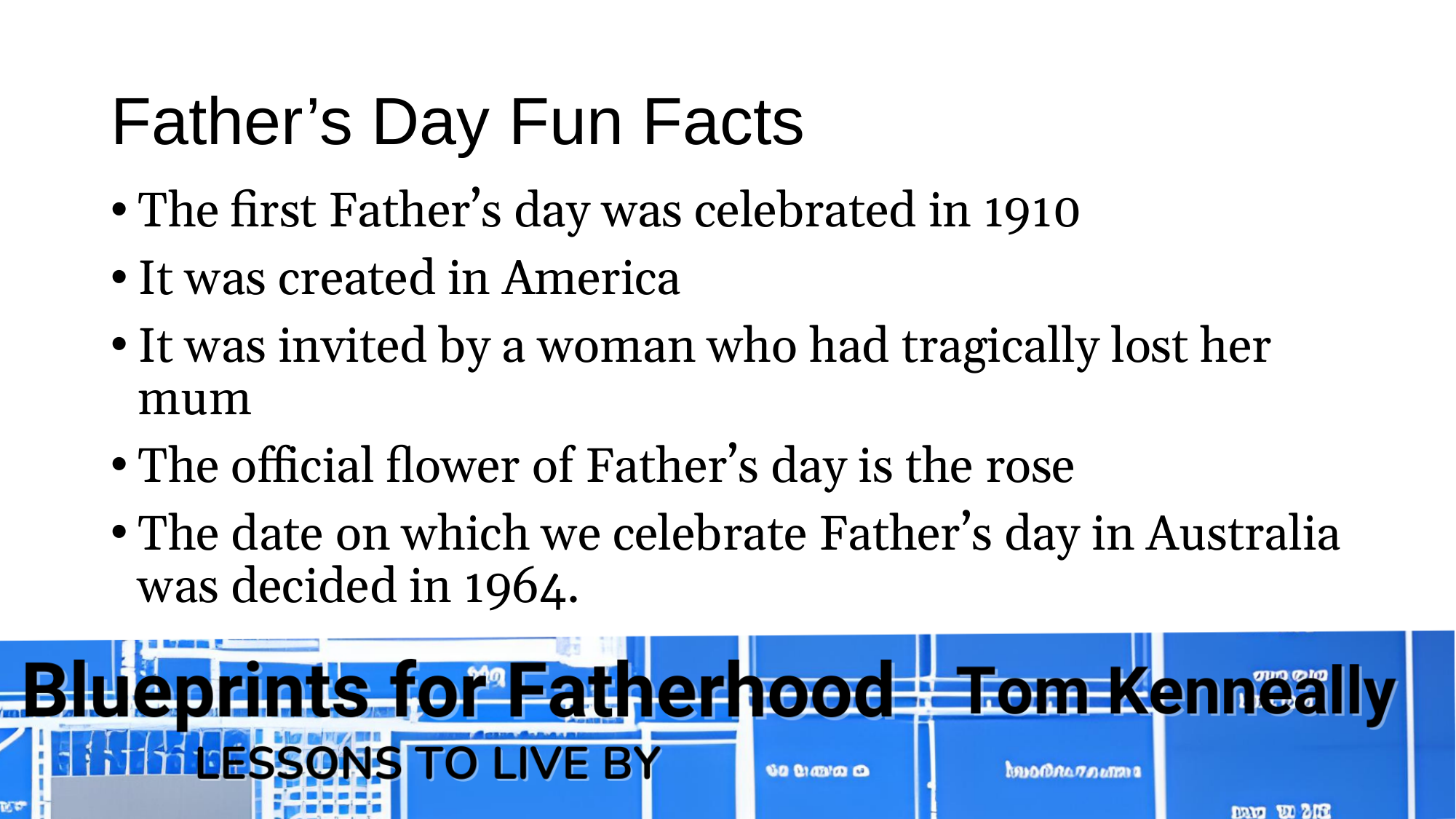

# Father’s Day Fun Facts
The first Father’s day was celebrated in 1910
It was created in America
It was invited by a woman who had tragically lost her mum
The official flower of Father’s day is the rose
The date on which we celebrate Father’s day in Australia was decided in 1964.